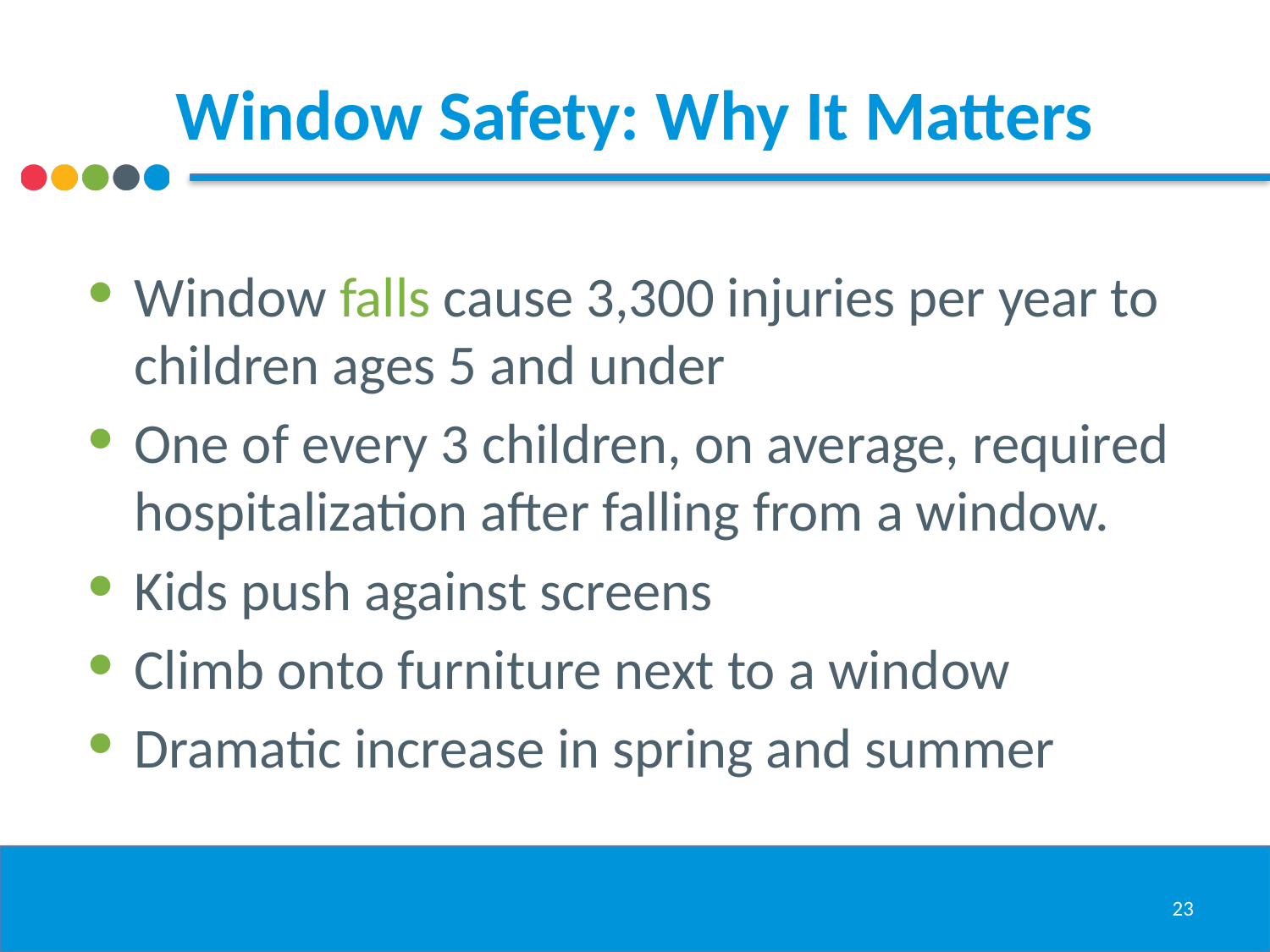

# Window Safety: Why It Matters
Window falls cause 3,300 injuries per year to children ages 5 and under
One of every 3 children, on average, required hospitalization after falling from a window.
Kids push against screens
Climb onto furniture next to a window
Dramatic increase in spring and summer
23